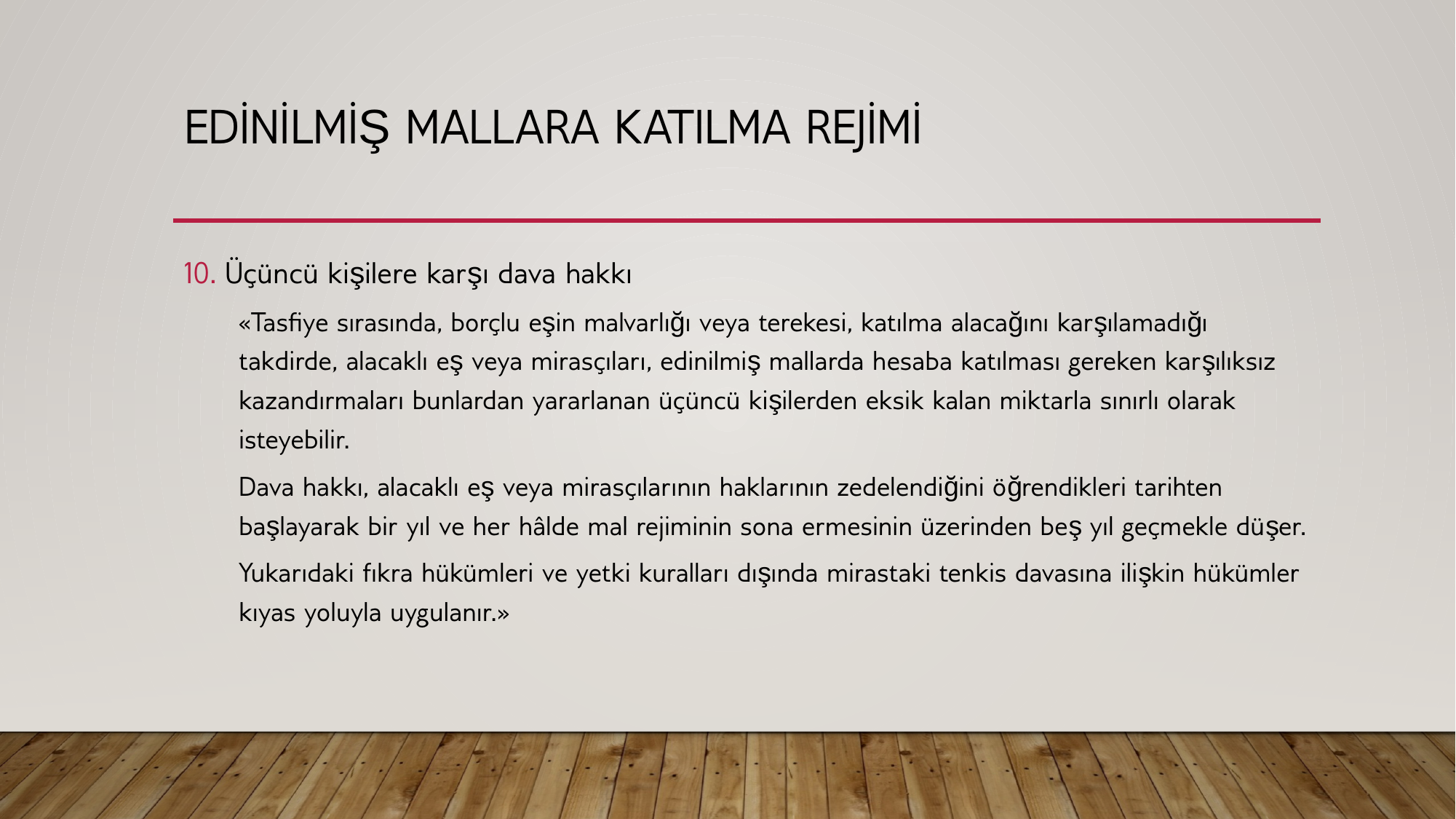

# EDİNİLMİŞ MALLARA KATILMA REJİMİ
Üçüncü kişilere karşı dava hakkı
«Tasfiye sırasında, borçlu eşin malvarlığı veya terekesi, katılma alacağını karşılamadığı takdirde, alacaklı eş veya mirasçıları, edinilmiş mallarda hesaba katılması gereken karşılıksız kazandırmaları bunlardan yararlanan üçüncü kişilerden eksik kalan miktarla sınırlı olarak isteyebilir.
Dava hakkı, alacaklı eş veya mirasçılarının haklarının zedelendiğini öğrendikleri tarihten başlayarak bir yıl ve her hâlde mal rejiminin sona ermesinin üzerinden beş yıl geçmekle düşer.
Yukarıdaki fıkra hükümleri ve yetki kuralları dışında mirastaki tenkis davasına ilişkin hükümler kıyas yoluyla uygulanır.»